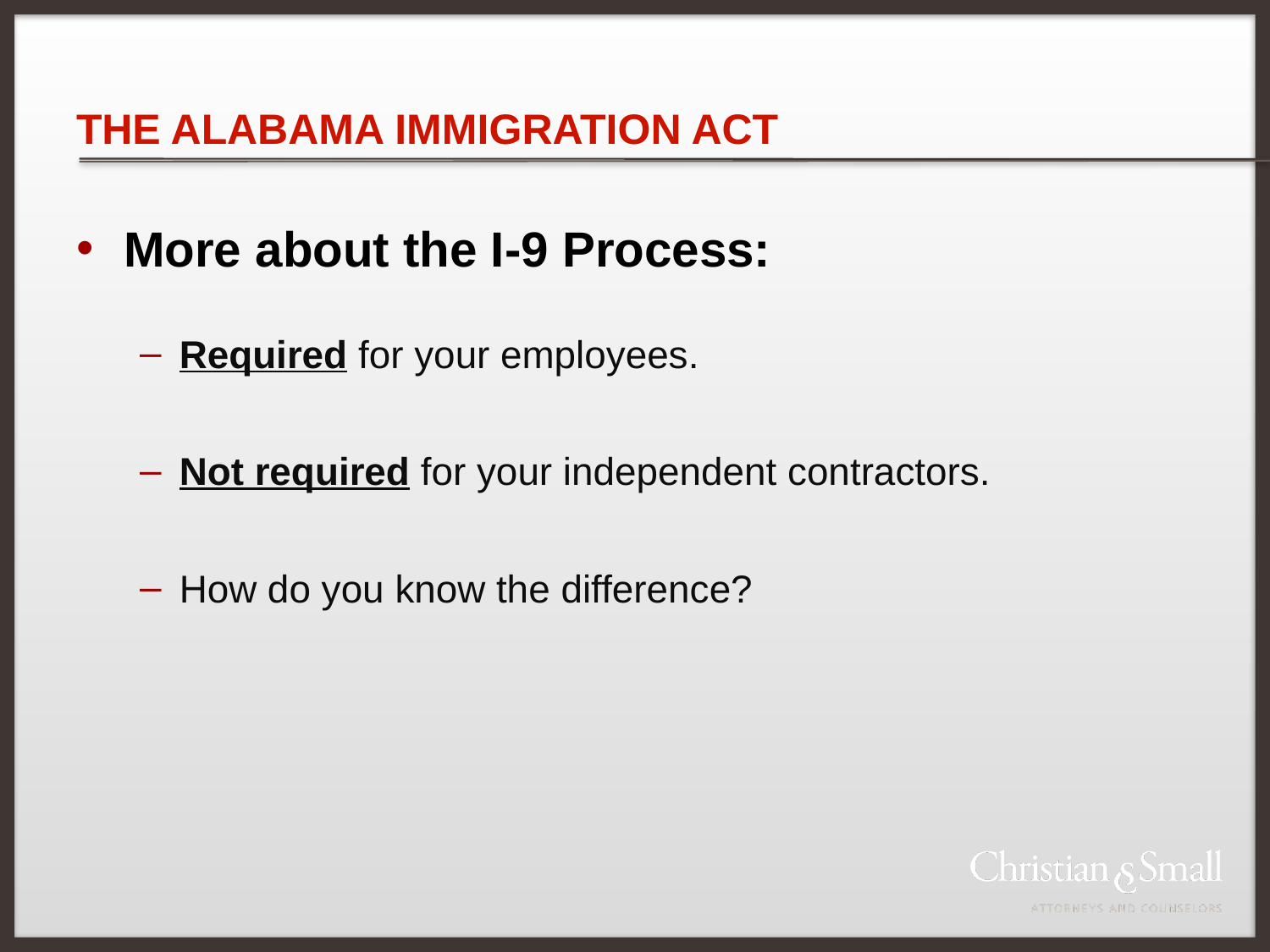

THE ALABAMA IMMIGRATION ACT
More about the I-9 Process:

Required for your employees.

Not required for your independent contractors.

How do you know the difference?